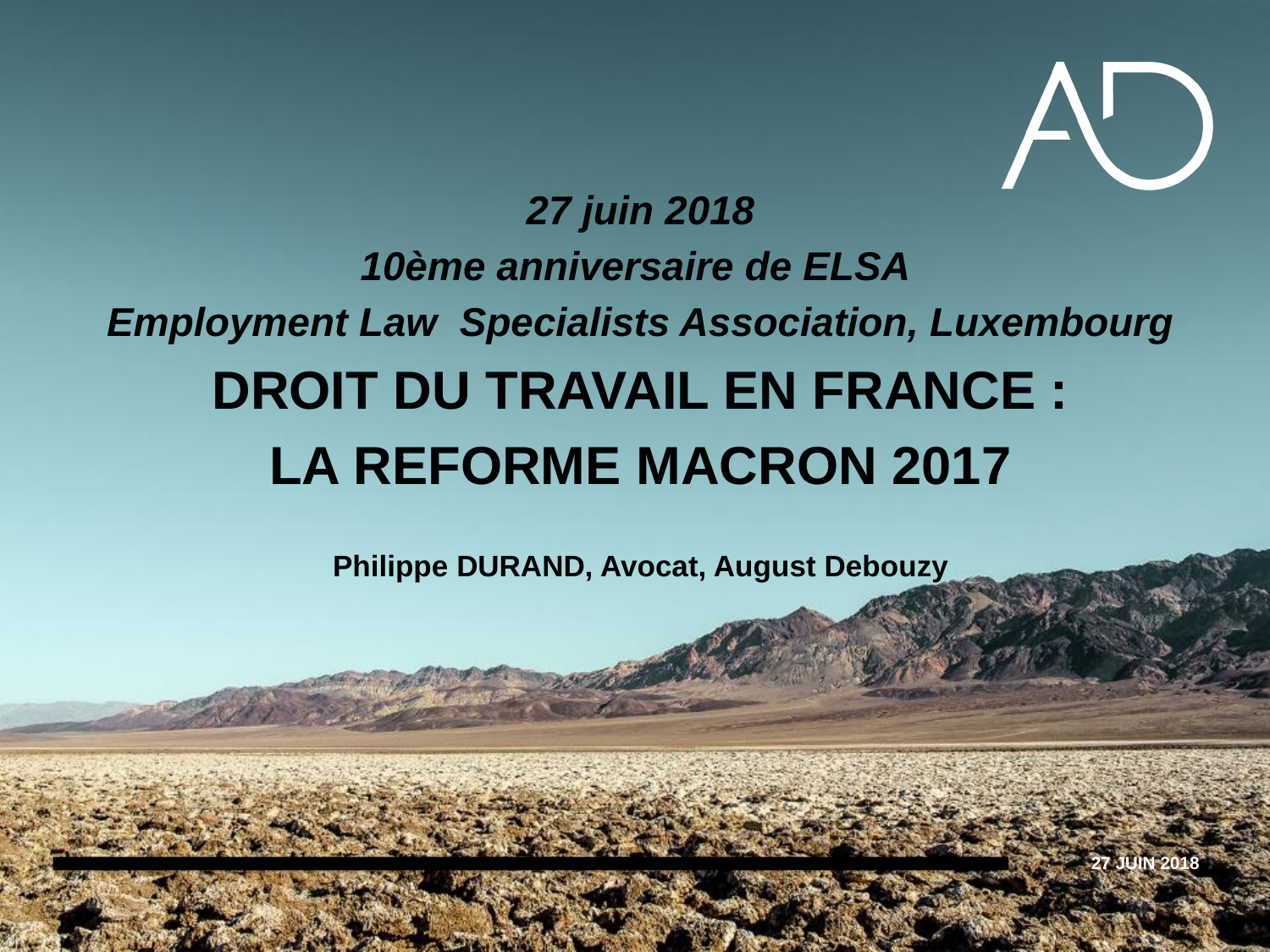

27 juin 2018
10ème anniversaire de ELSA
Employment Law  Specialists Association, Luxembourg
DROIT DU TRAVAIL EN FRANCE :
LA REFORME MACRON 2017

Philippe DURAND, Avocat, August Debouzy
27 JUIN 2018